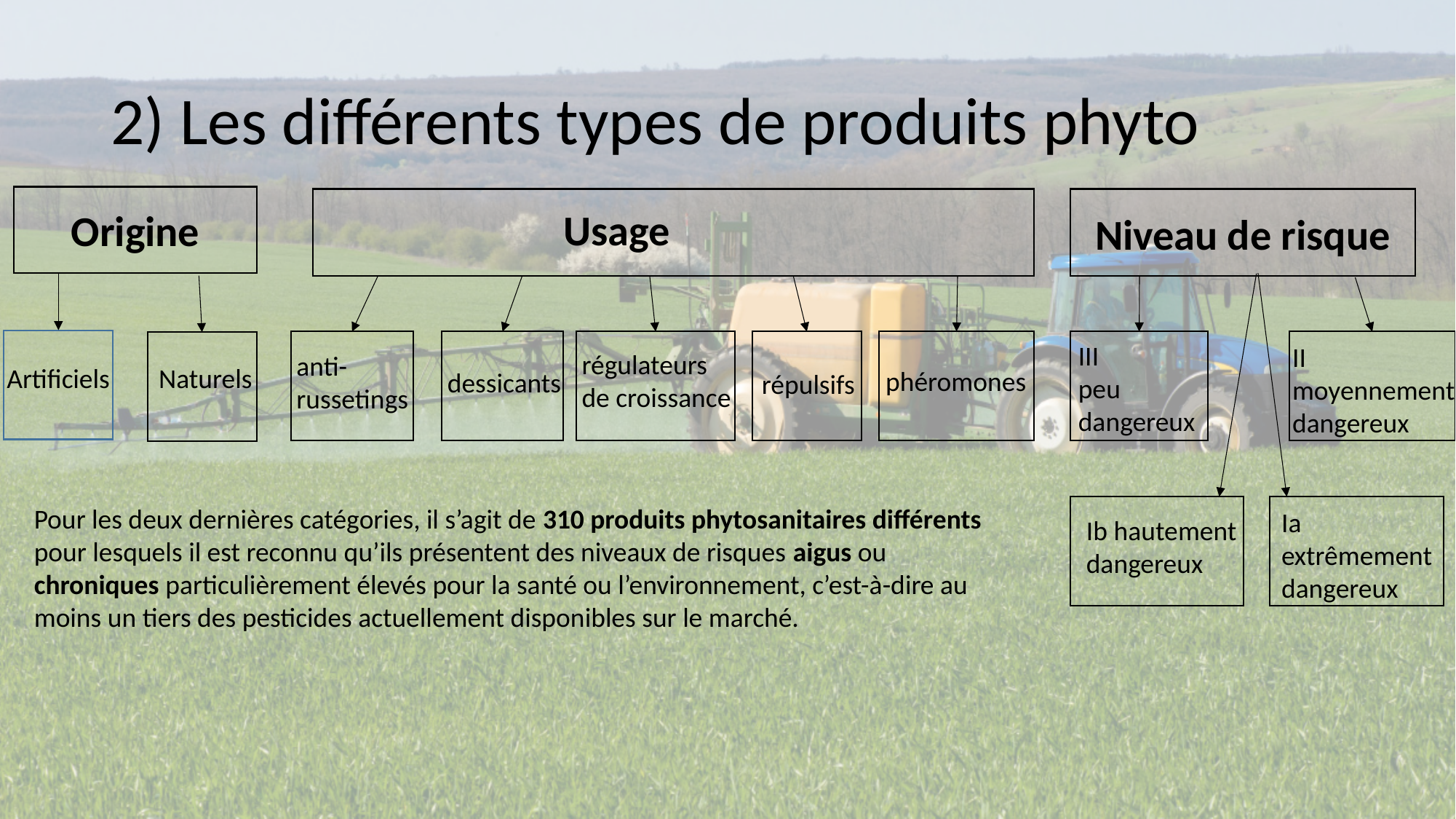

# 2) Les différents types de produits phyto

Usage
Origine
Niveau de risque

III
peu
dangereux

II
moyennement
dangereux

régulateurs
de croissance
anti-
russetings
Artificiels
Naturels
phéromones
dessicants
répulsifs
Pour les deux dernières catégories, il s’agit de 310 produits phytosanitaires différents pour lesquels il est reconnu qu’ils présentent des niveaux de risques aigus ou chroniques particulièrement élevés pour la santé ou l’environnement, c’est-à-dire au moins un tiers des pesticides actuellement disponibles sur le marché.

Ia
extrêmement
dangereux

Ib hautement
dangereux